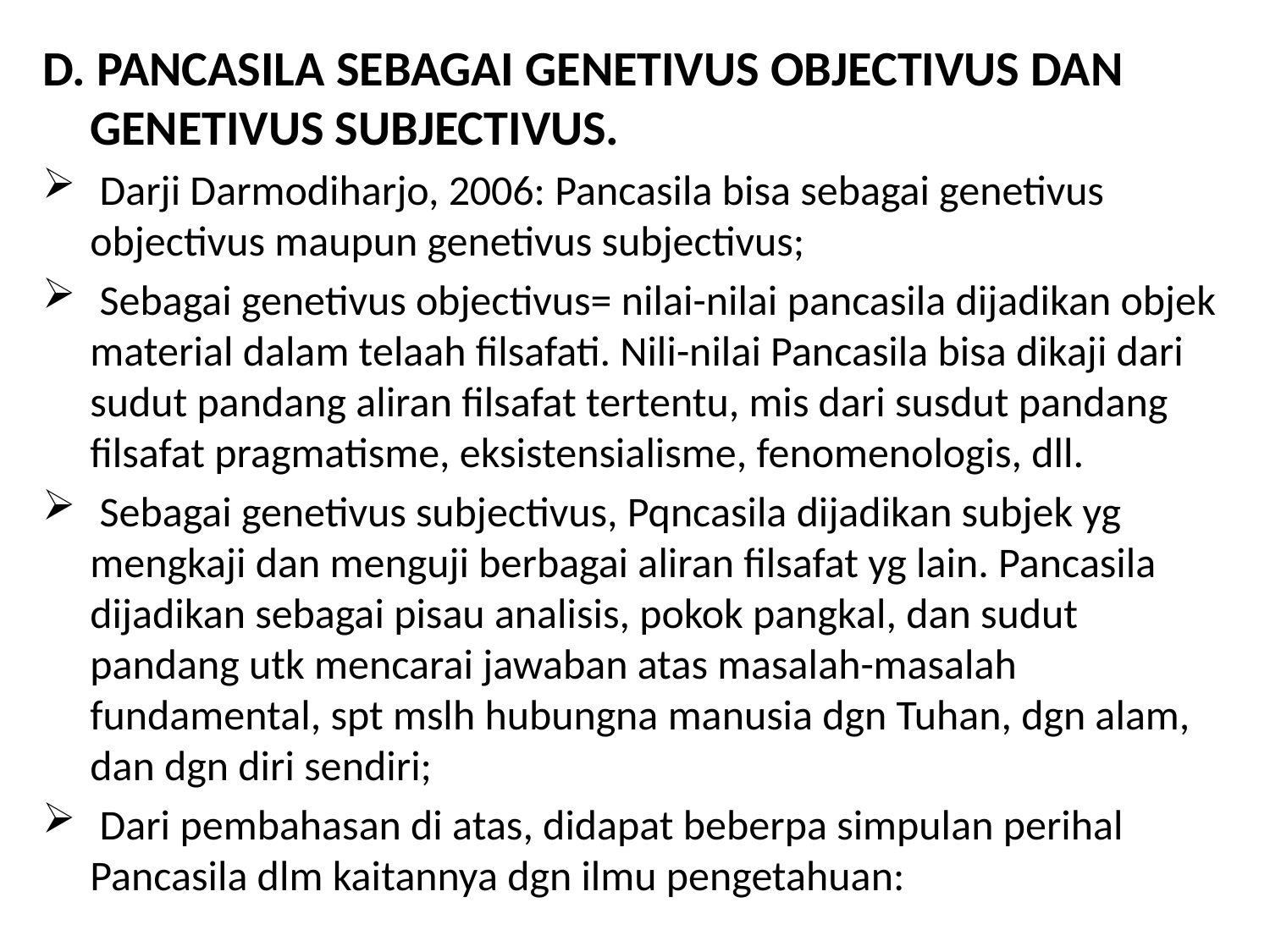

D. PANCASILA SEBAGAI GENETIVUS OBJECTIVUS DAN GENETIVUS SUBJECTIVUS.
 Darji Darmodiharjo, 2006: Pancasila bisa sebagai genetivus objectivus maupun genetivus subjectivus;
 Sebagai genetivus objectivus= nilai-nilai pancasila dijadikan objek material dalam telaah filsafati. Nili-nilai Pancasila bisa dikaji dari sudut pandang aliran filsafat tertentu, mis dari susdut pandang filsafat pragmatisme, eksistensialisme, fenomenologis, dll.
 Sebagai genetivus subjectivus, Pqncasila dijadikan subjek yg mengkaji dan menguji berbagai aliran filsafat yg lain. Pancasila dijadikan sebagai pisau analisis, pokok pangkal, dan sudut pandang utk mencarai jawaban atas masalah-masalah fundamental, spt mslh hubungna manusia dgn Tuhan, dgn alam, dan dgn diri sendiri;
 Dari pembahasan di atas, didapat beberpa simpulan perihal Pancasila dlm kaitannya dgn ilmu pengetahuan: